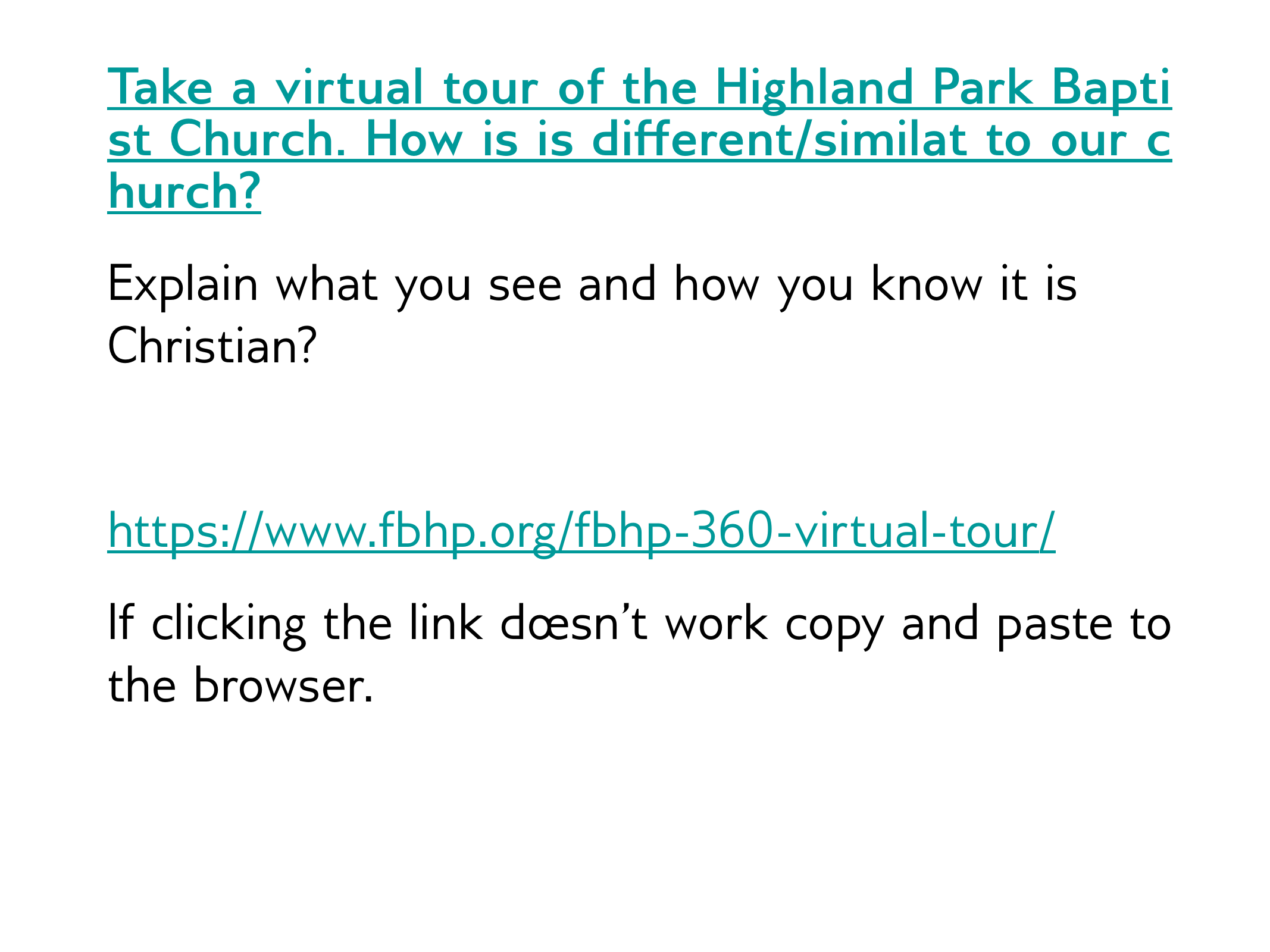

Take a virtual tour of the Highland Park Baptist Church. How is is different/similat to our church?
Explain what you see and how you know it is Christian?

https://www.fbhp.org/fbhp-360-virtual-tour/
If clicking the link doesn’t work copy and paste to the browser.